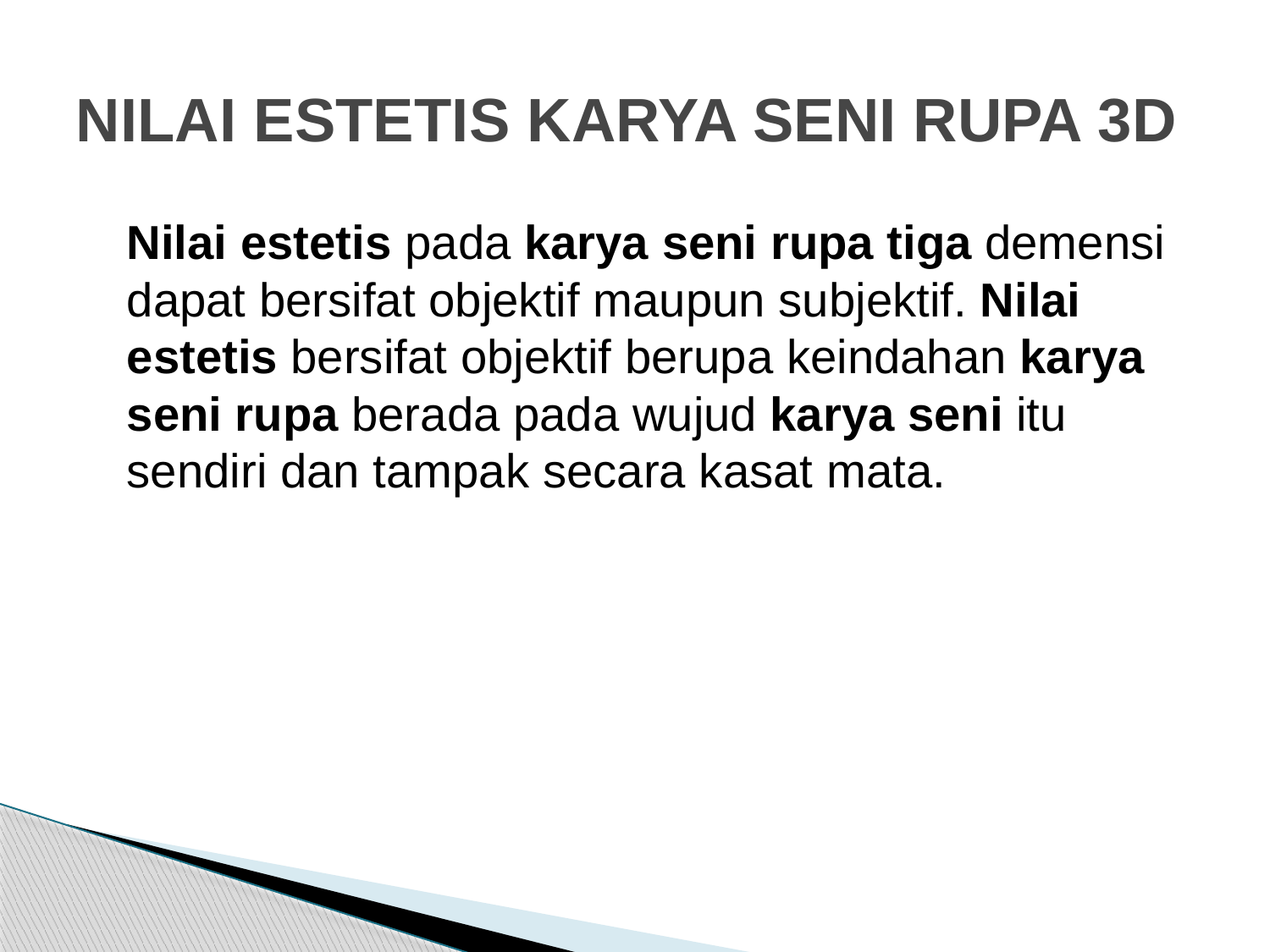

# NILAI ESTETIS KARYA SENI RUPA 3D
	Nilai estetis pada karya seni rupa tiga demensi dapat bersifat objektif maupun subjektif. Nilai estetis bersifat objektif berupa keindahan karya seni rupa berada pada wujud karya seni itu sendiri dan tampak secara kasat mata.